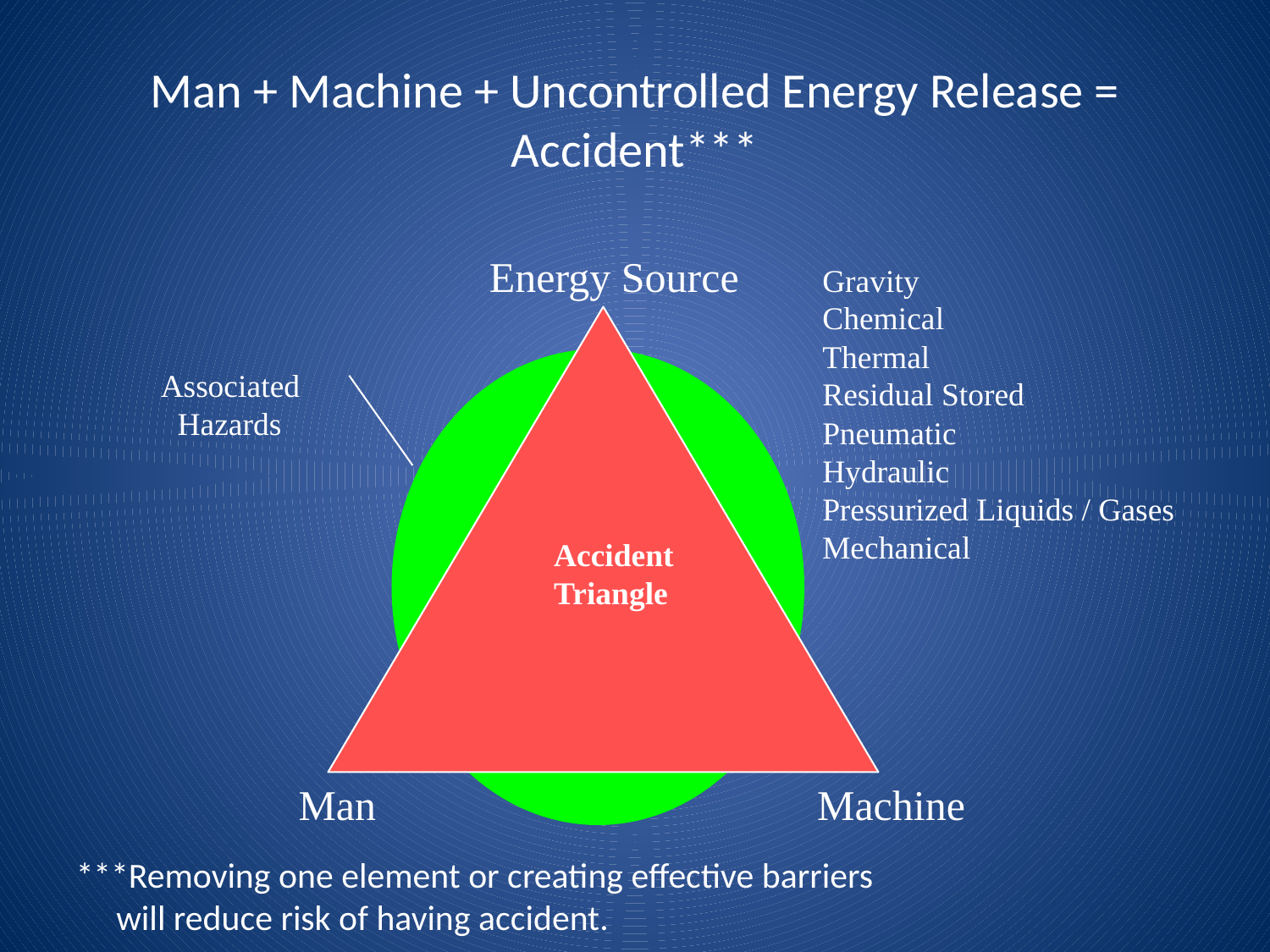

# Man + Machine + Uncontrolled Energy Release = Accident***
Energy Source
Gravity
Chemical
Thermal
Residual Stored
Pneumatic
Hydraulic
Pressurized Liquids / Gases
Mechanical

Associated Hazards
Accident
Triangle
Man
Machine
***Removing one element or creating effective barriers
     will reduce risk of having accident.